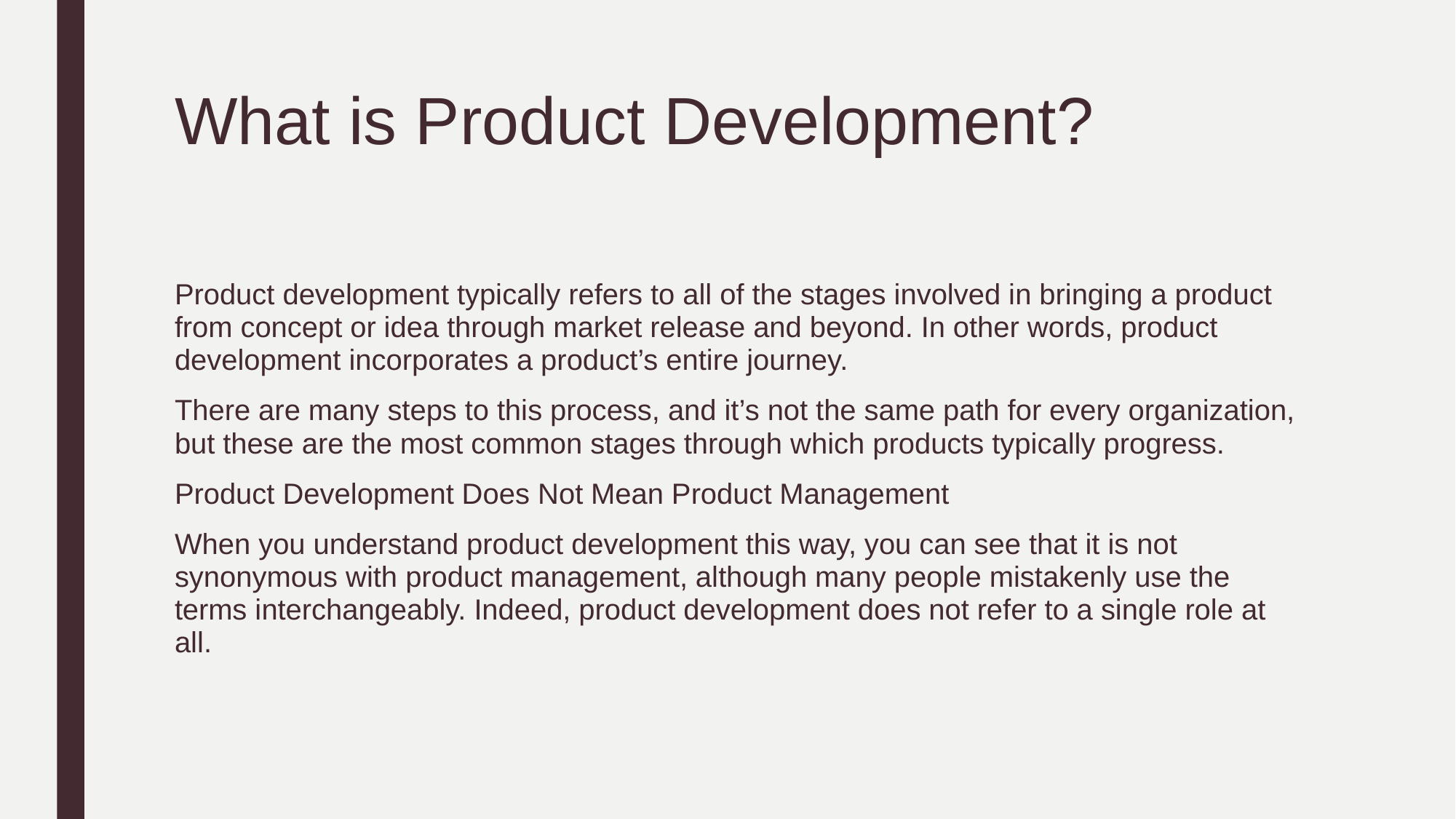

# What is Product Development?
Product development typically refers to all of the stages involved in bringing a product from concept or idea through market release and beyond. In other words, product development incorporates a product’s entire journey.
There are many steps to this process, and it’s not the same path for every organization, but these are the most common stages through which products typically progress.
Product Development Does Not Mean Product Management
When you understand product development this way, you can see that it is not synonymous with product management, although many people mistakenly use the terms interchangeably. Indeed, product development does not refer to a single role at all.